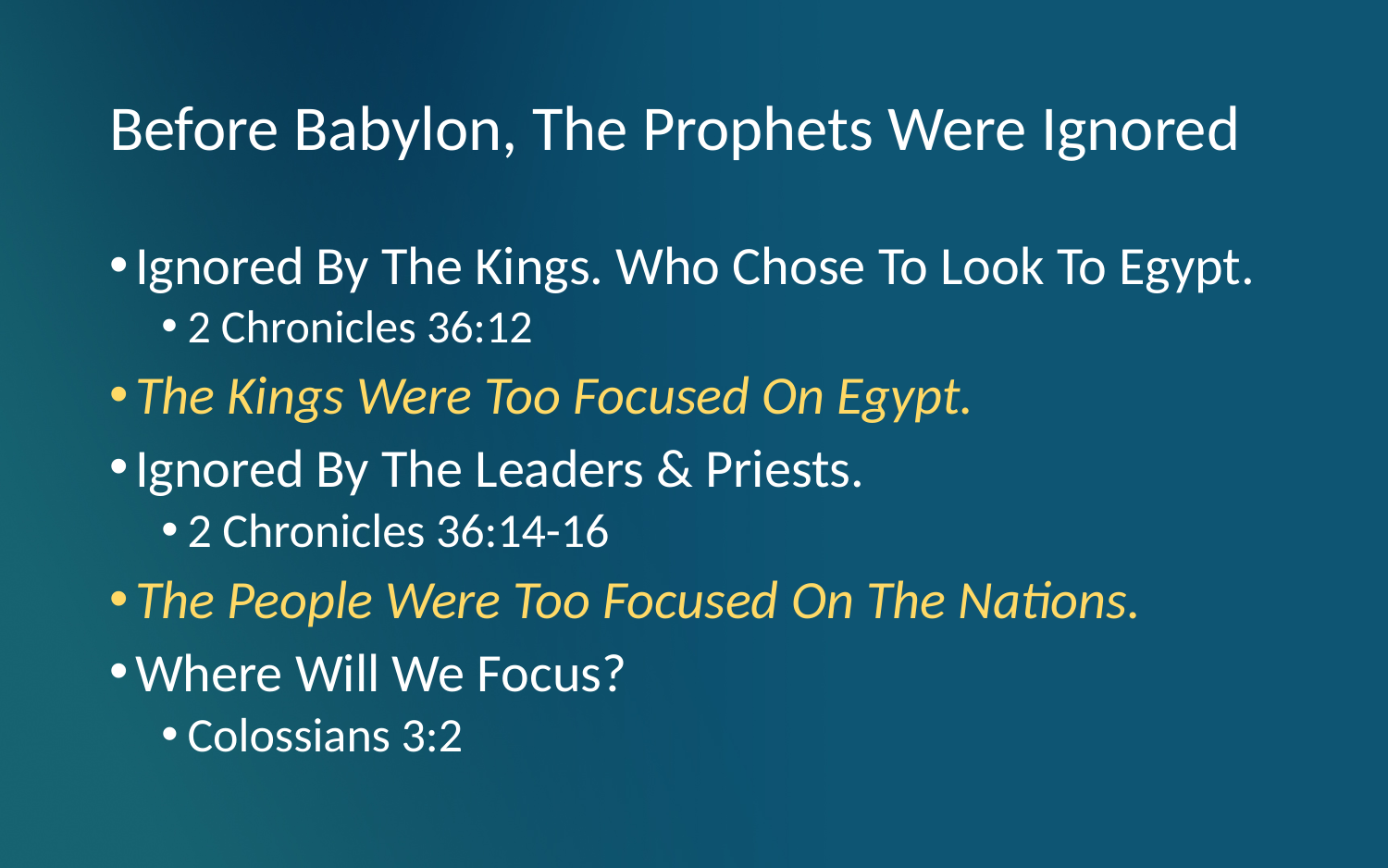

# Before Babylon, The Prophets Were Ignored
Ignored By The Kings. Who Chose To Look To Egypt.
2 Chronicles 36:12
The Kings Were Too Focused On Egypt.
Ignored By The Leaders & Priests.
2 Chronicles 36:14-16
The People Were Too Focused On The Nations.
Where Will We Focus?
Colossians 3:2